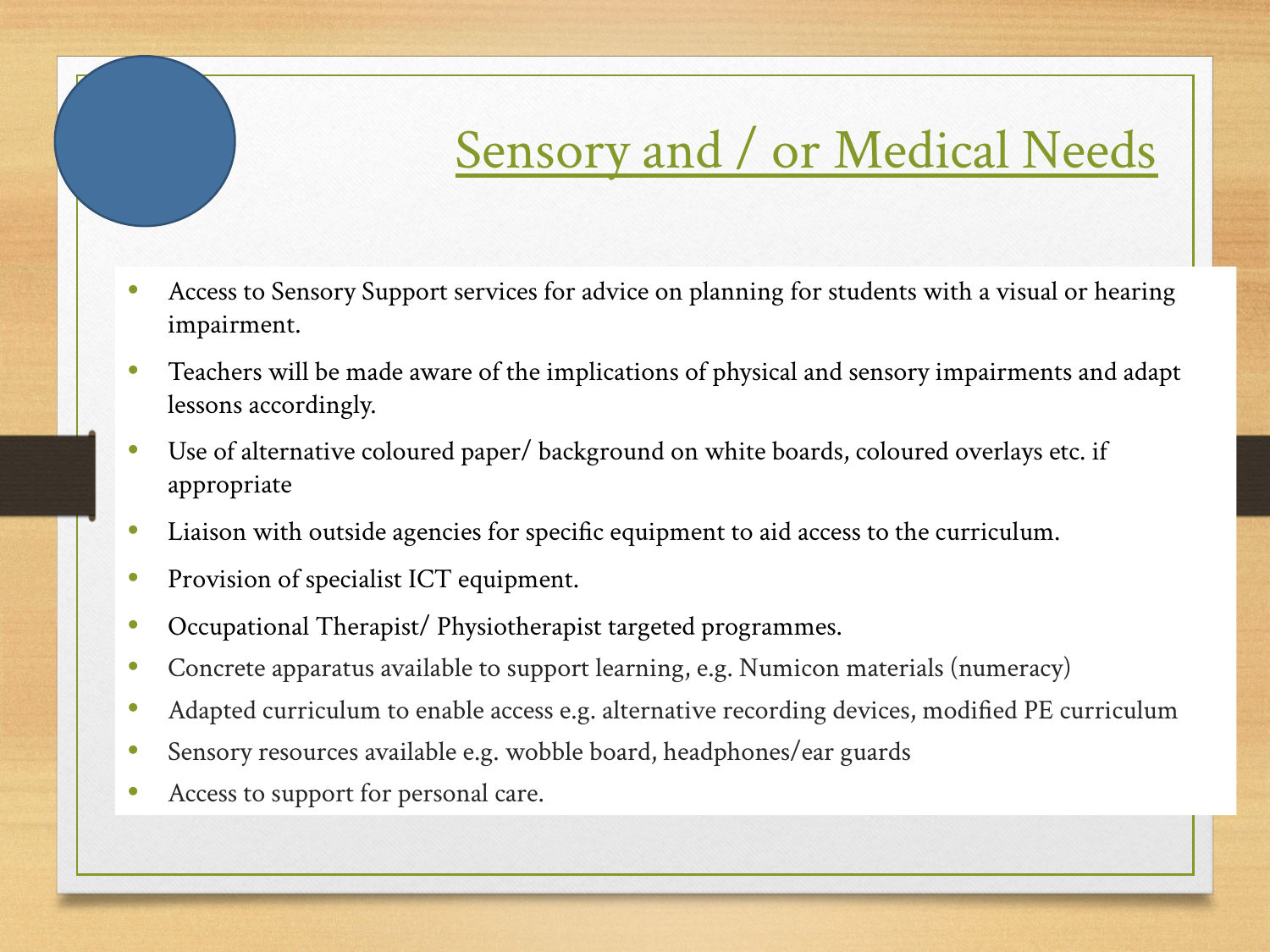

Sensory and / or Medical Needs
Access to Sensory Support services for advice on planning for students with a visual or hearing impairment.
Teachers will be made aware of the implications of physical and sensory impairments and adapt lessons accordingly.
Use of alternative coloured paper/ background on white boards, coloured overlays etc. if appropriate
Liaison with outside agencies for specific equipment to aid access to the curriculum.
Provision of specialist ICT equipment.
Occupational Therapist/ Physiotherapist targeted programmes.
Concrete apparatus available to support learning, e.g. Numicon materials (numeracy)
Adapted curriculum to enable access e.g. alternative recording devices, modified PE curriculum
Sensory resources available e.g. wobble board, headphones/ear guards
Access to support for personal care.